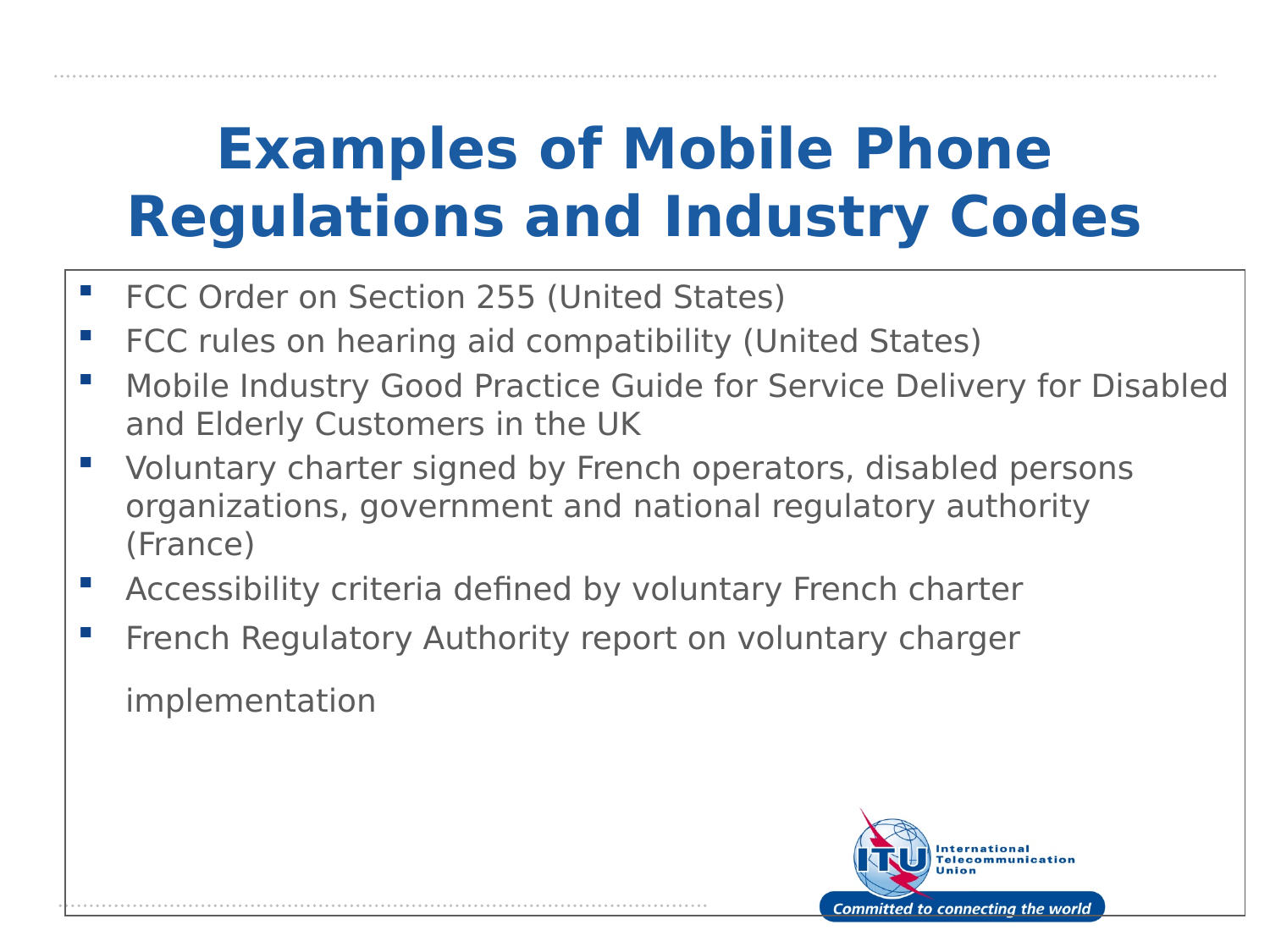

Examples of Mobile Phone Regulations and Industry Codes
FCC Order on Section 255 (United States)
FCC rules on hearing aid compatibility (United States)
Mobile Industry Good Practice Guide for Service Delivery for Disabled and Elderly Customers in the UK
Voluntary charter signed by French operators, disabled persons organizations, government and national regulatory authority (France)
Accessibility criteria defined by voluntary French charter
French Regulatory Authority report on voluntary charger implementation